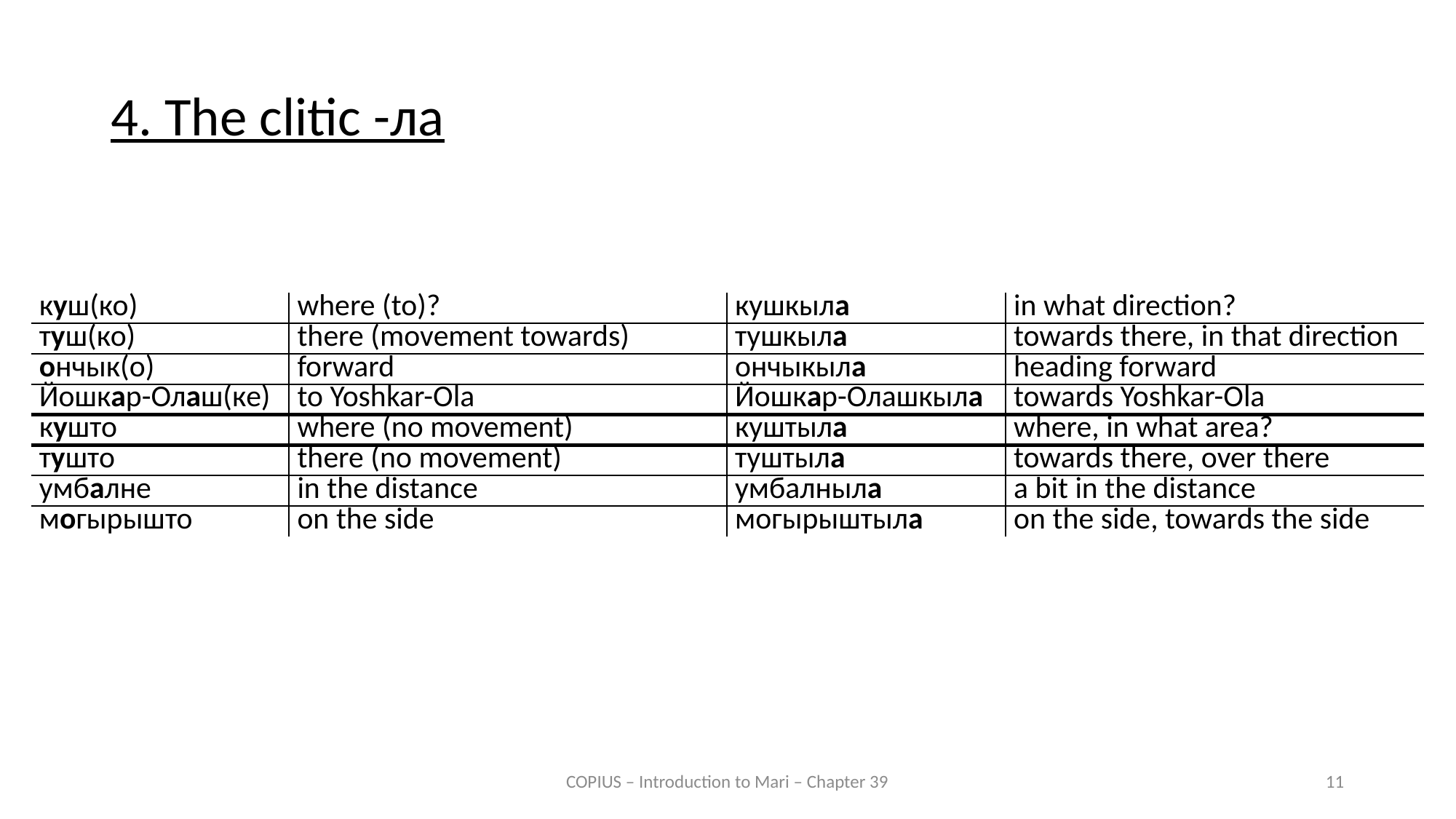

4. The clitic -ла
| куш(ко) | where (to)? | кушкыла | in what direction? |
| --- | --- | --- | --- |
| туш(ко) | there (movement towards) | тушкыла | towards there, in that direction |
| ончык(о) | forward | ончыкыла | heading forward |
| Йошкар-Олаш(ке) | to Yoshkar-Ola | Йошкар-Олашкыла | towards Yoshkar-Ola |
| кушто | where (no movement) | куштыла | where, in what area? |
| тушто | there (no movement) | туштыла | towards there, over there |
| умбалне | in the distance | умбалныла | a bit in the distance |
| могырышто | on the side | могырыштыла | on the side, towards the side |
COPIUS – Introduction to Mari – Chapter 39
11